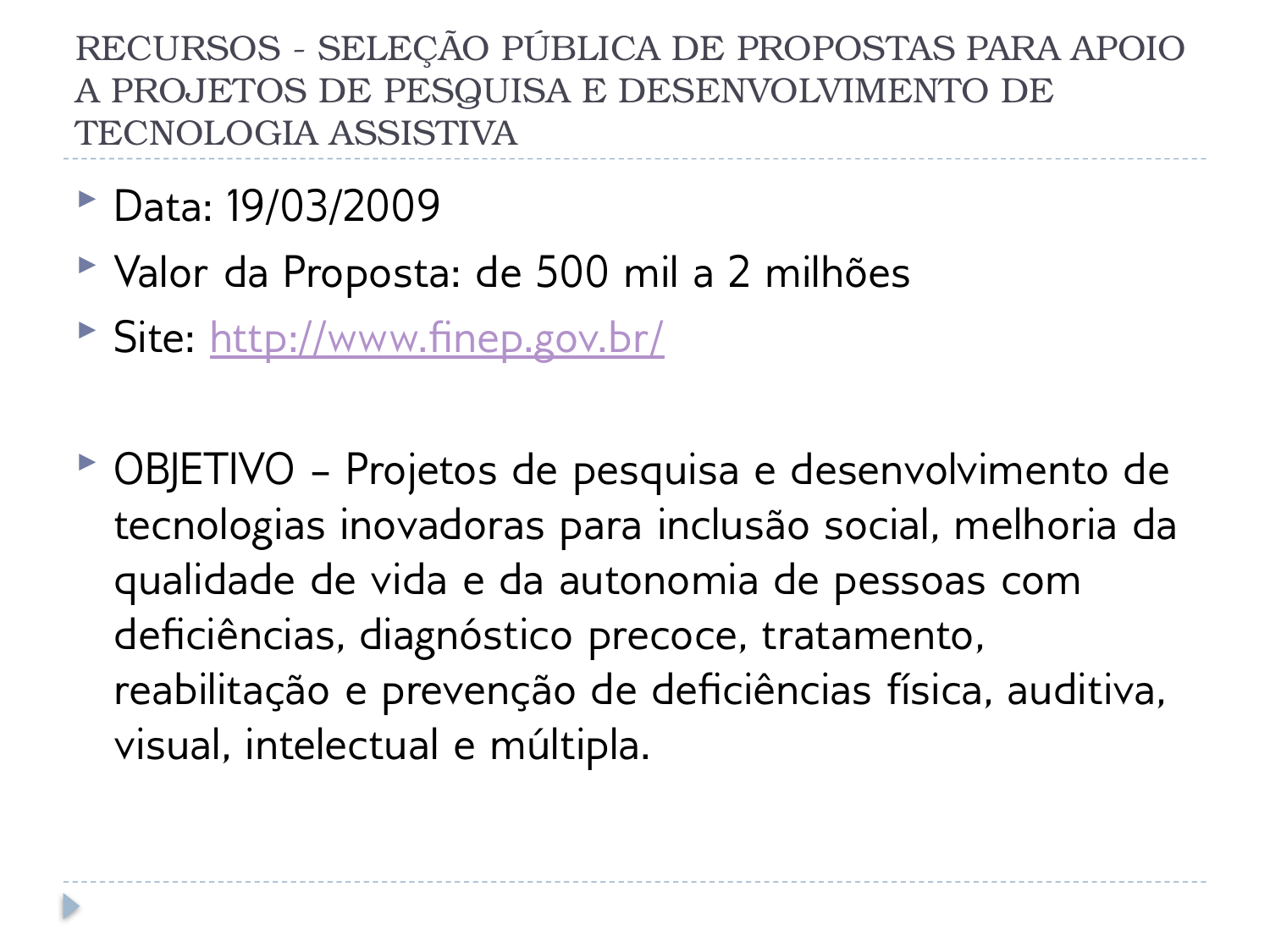

# RECURSOS - SELEÇÃO PÚBLICA DE PROPOSTAS PARA APOIO A PROJETOS DE PESQUISA E DESENVOLVIMENTO DE TECNOLOGIA ASSISTIVA
Data: 19/03/2009
Valor da Proposta: de 500 mil a 2 milhões
Site: http://www.finep.gov.br/

OBJETIVO – Projetos de pesquisa e desenvolvimento de tecnologias inovadoras para inclusão social, melhoria da qualidade de vida e da autonomia de pessoas com deficiências, diagnóstico precoce, tratamento, reabilitação e prevenção de deficiências física, auditiva, visual, intelectual e múltipla.